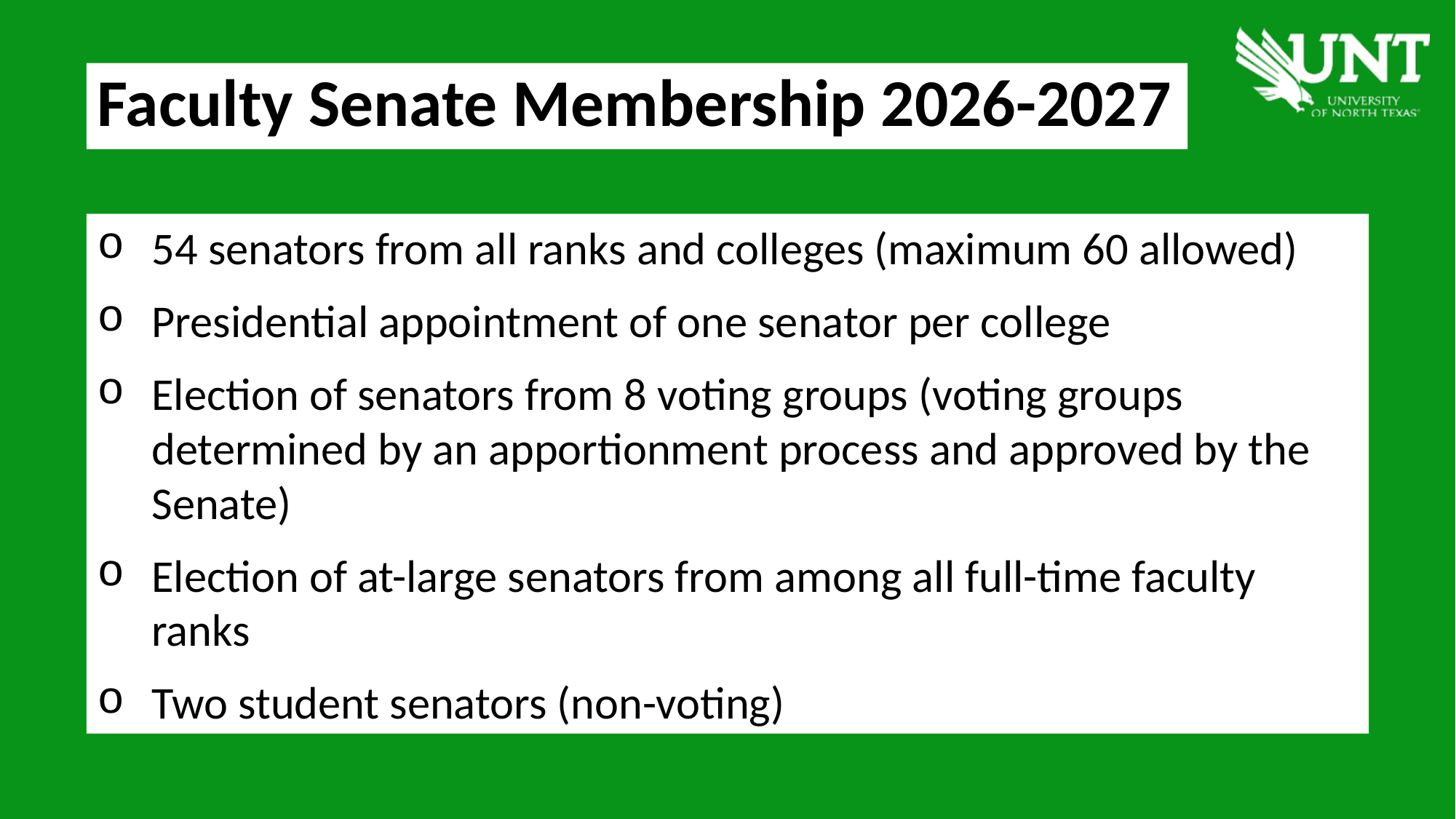

Faculty Senate Membership 2026-2027
54 senators from all ranks and colleges (maximum 60 allowed)
Presidential appointment of one senator per college
Election of senators from 8 voting groups (voting groups determined by an apportionment process and approved by the Senate)
Election of at-large senators from among all full-time faculty ranks
Two student senators (non-voting)